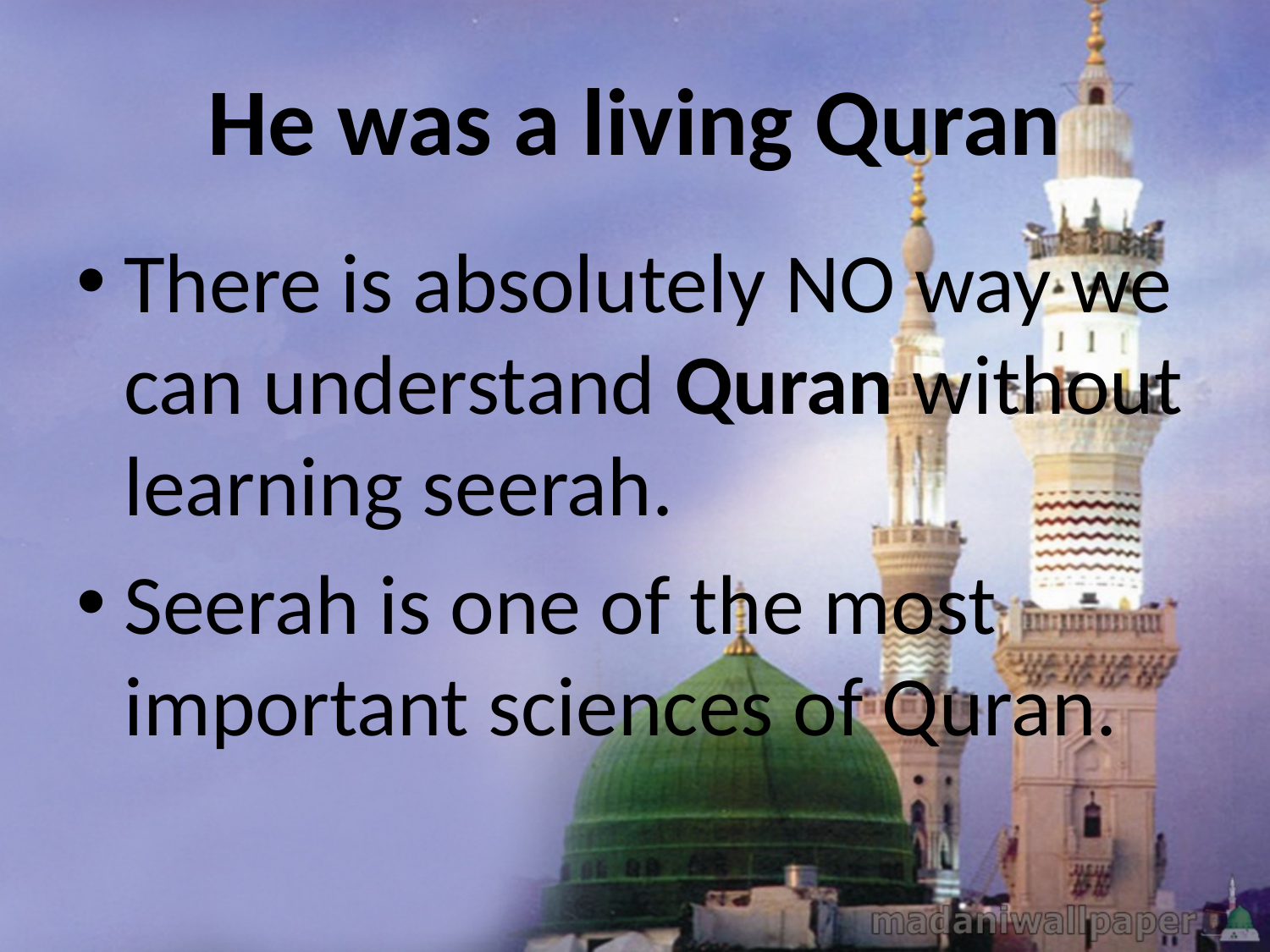

# He was a living Quran
There is absolutely NO way we can understand Quran without learning seerah.
Seerah is one of the most important sciences of Quran.